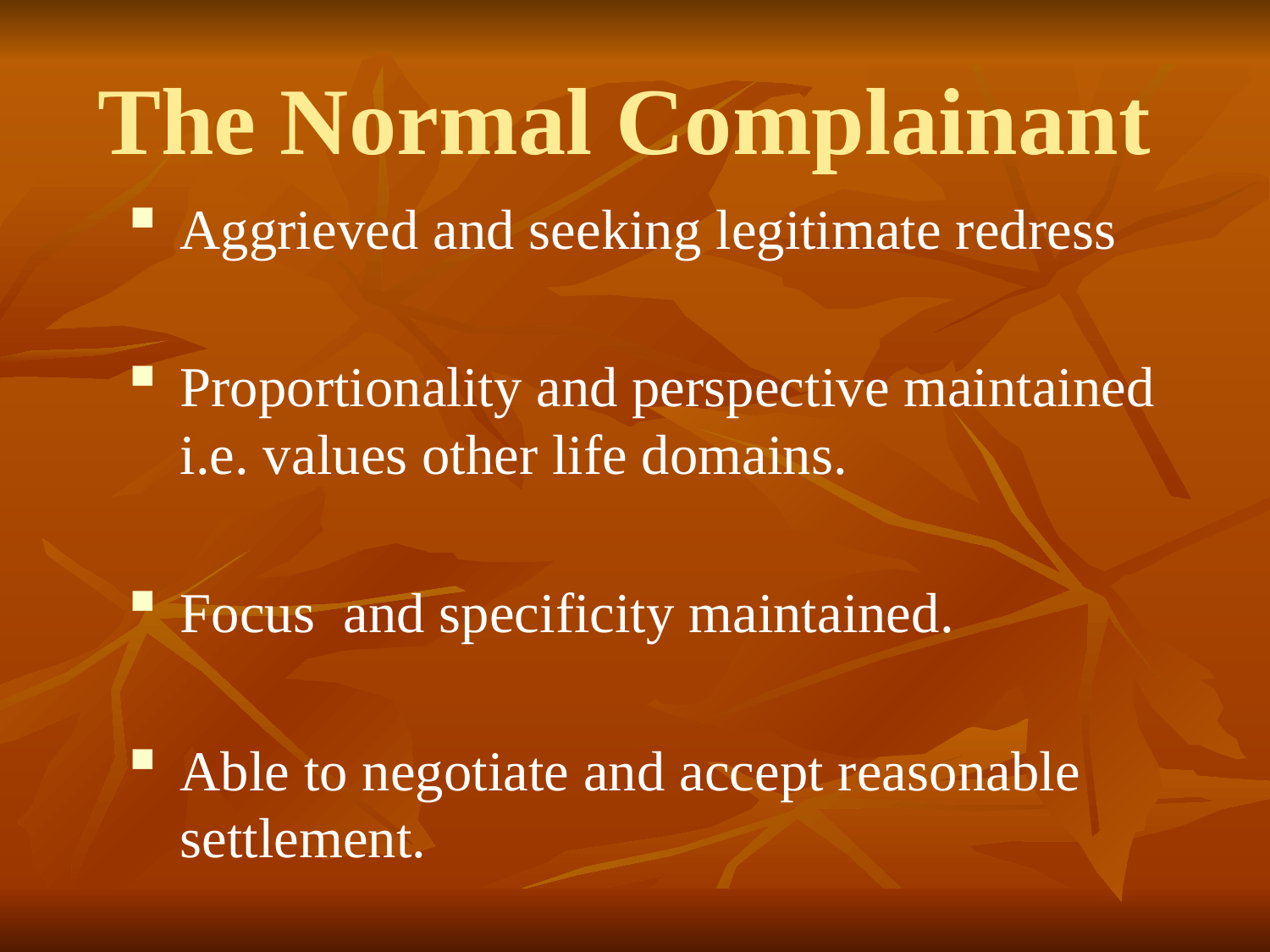

# The Normal Complainant
Aggrieved and seeking legitimate redress

Proportionality and perspective maintained i.e. values other life domains.

Focus  and specificity maintained.

Able to negotiate and accept reasonable settlement.